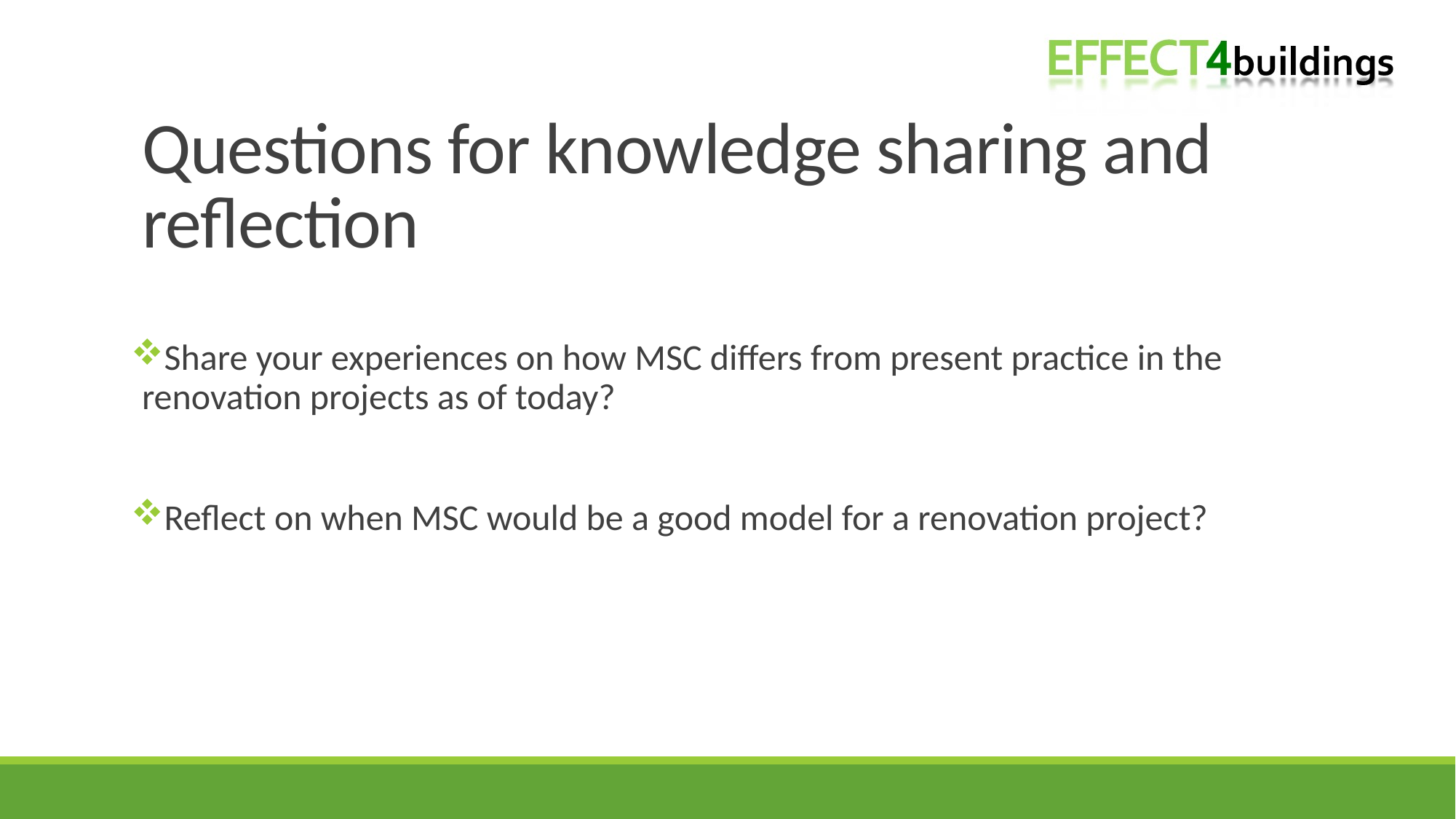

# Questions for knowledge sharing and reflection

Share your experiences on how MSC differs from present practice in the renovation projects as of today?

Reflect on when MSC would be a good model for a renovation project?